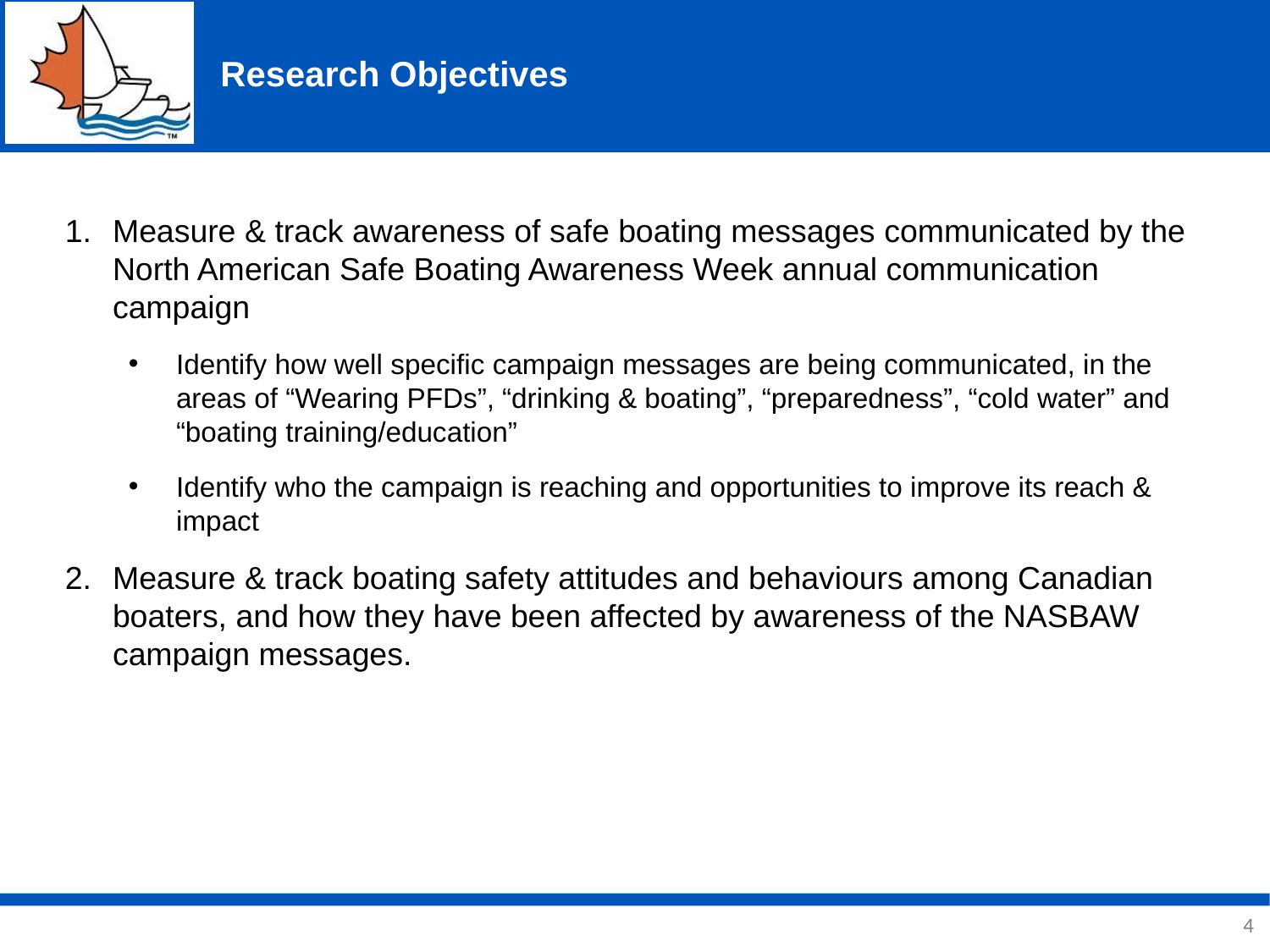

# Research Objectives
Measure & track awareness of safe boating messages communicated by the North American Safe Boating Awareness Week annual communication campaign
Identify how well specific campaign messages are being communicated, in the areas of “Wearing PFDs”, “drinking & boating”, “preparedness”, “cold water” and “boating training/education”
Identify who the campaign is reaching and opportunities to improve its reach & impact
Measure & track boating safety attitudes and behaviours among Canadian boaters, and how they have been affected by awareness of the NASBAW campaign messages.
4